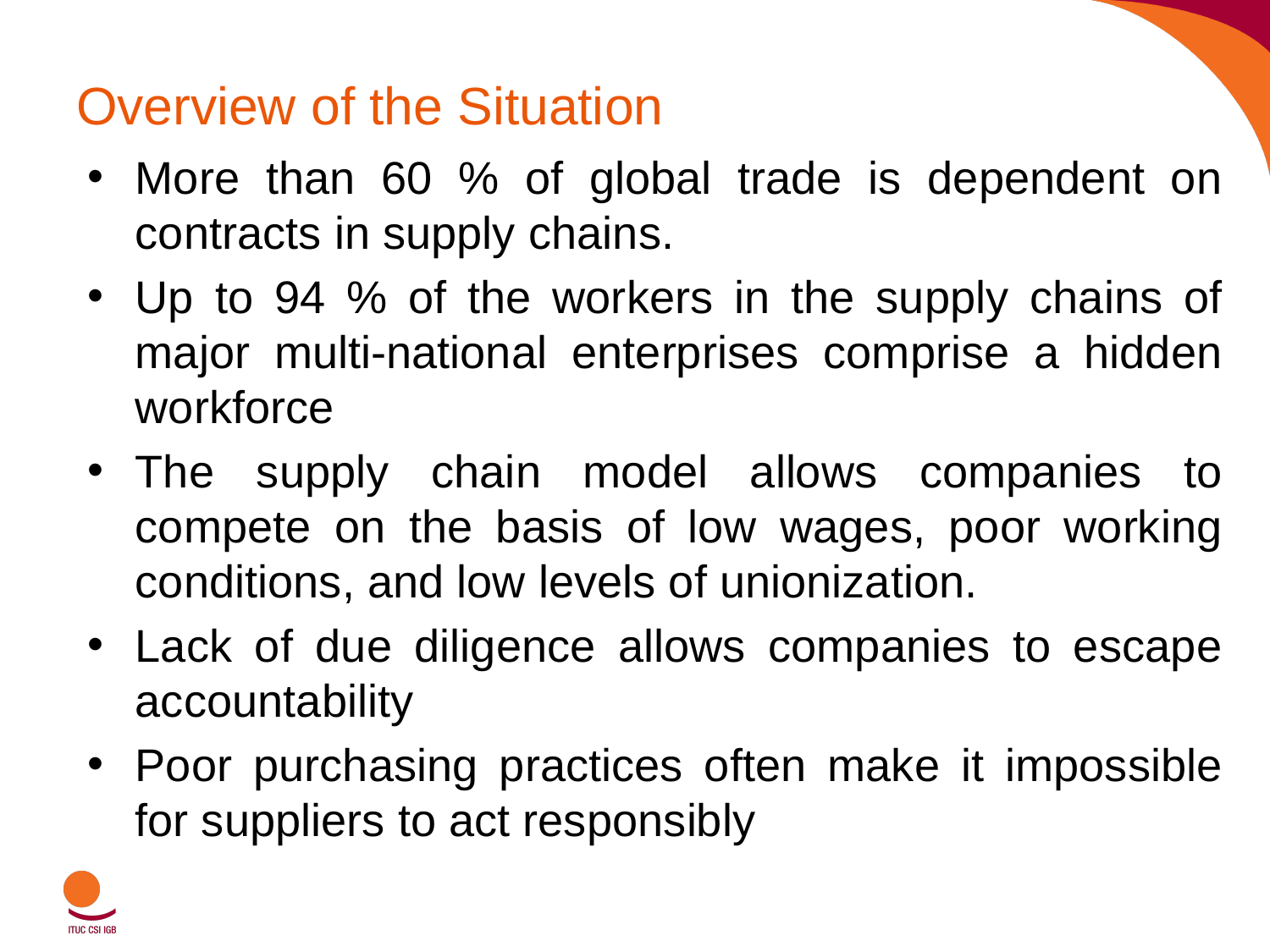

# Overview of the Situation
More than 60 % of global trade is dependent on contracts in supply chains.
Up to 94 % of the workers in the supply chains of major multi-national enterprises comprise a hidden workforce
The supply chain model allows companies to compete on the basis of low wages, poor working conditions, and low levels of unionization.
Lack of due diligence allows companies to escape accountability
Poor purchasing practices often make it impossible for suppliers to act responsibly